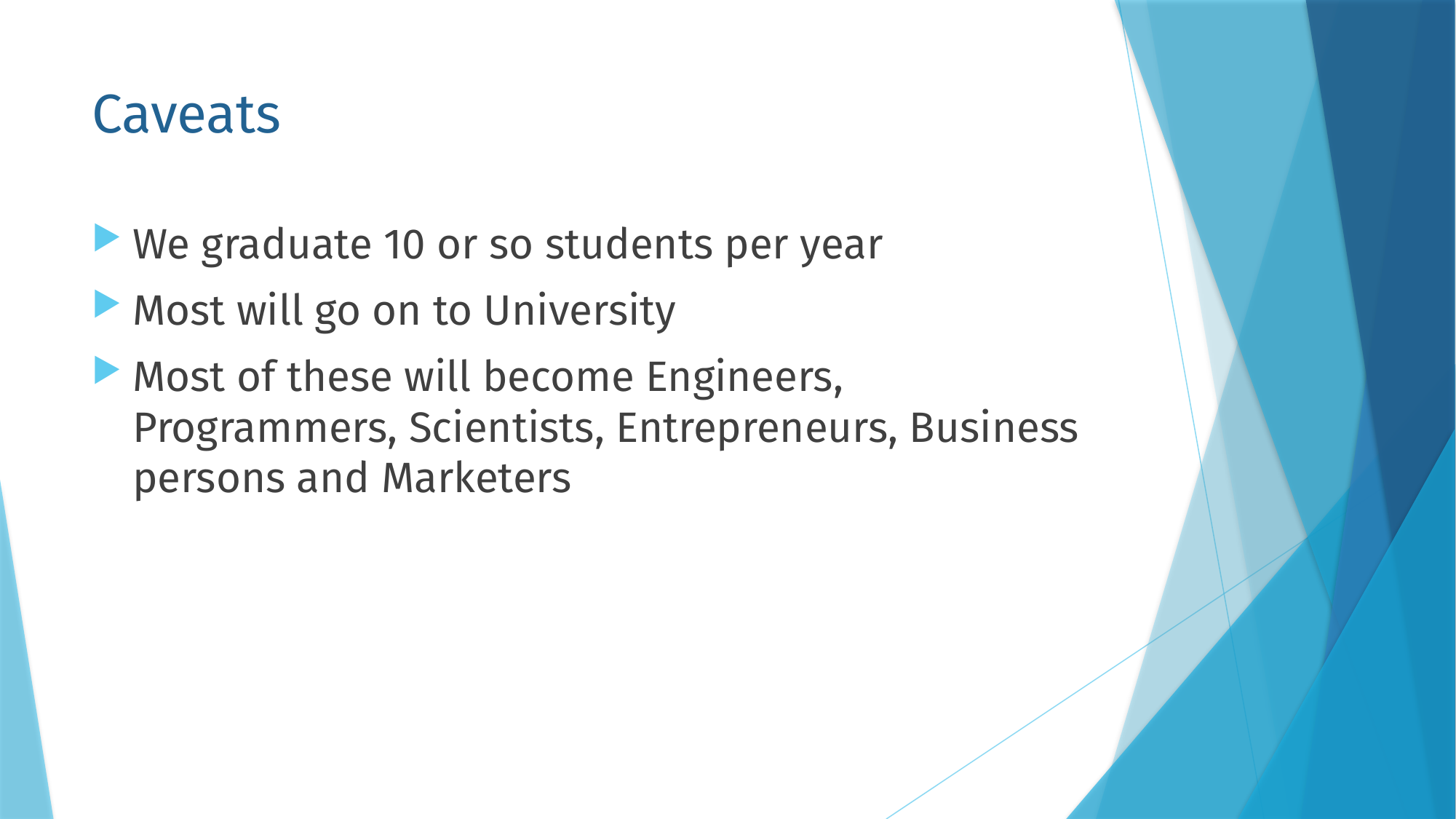

# Caveats
We graduate 10 or so students per year
Most will go on to University
Most of these will become Engineers, Programmers, Scientists, Entrepreneurs, Business persons and Marketers